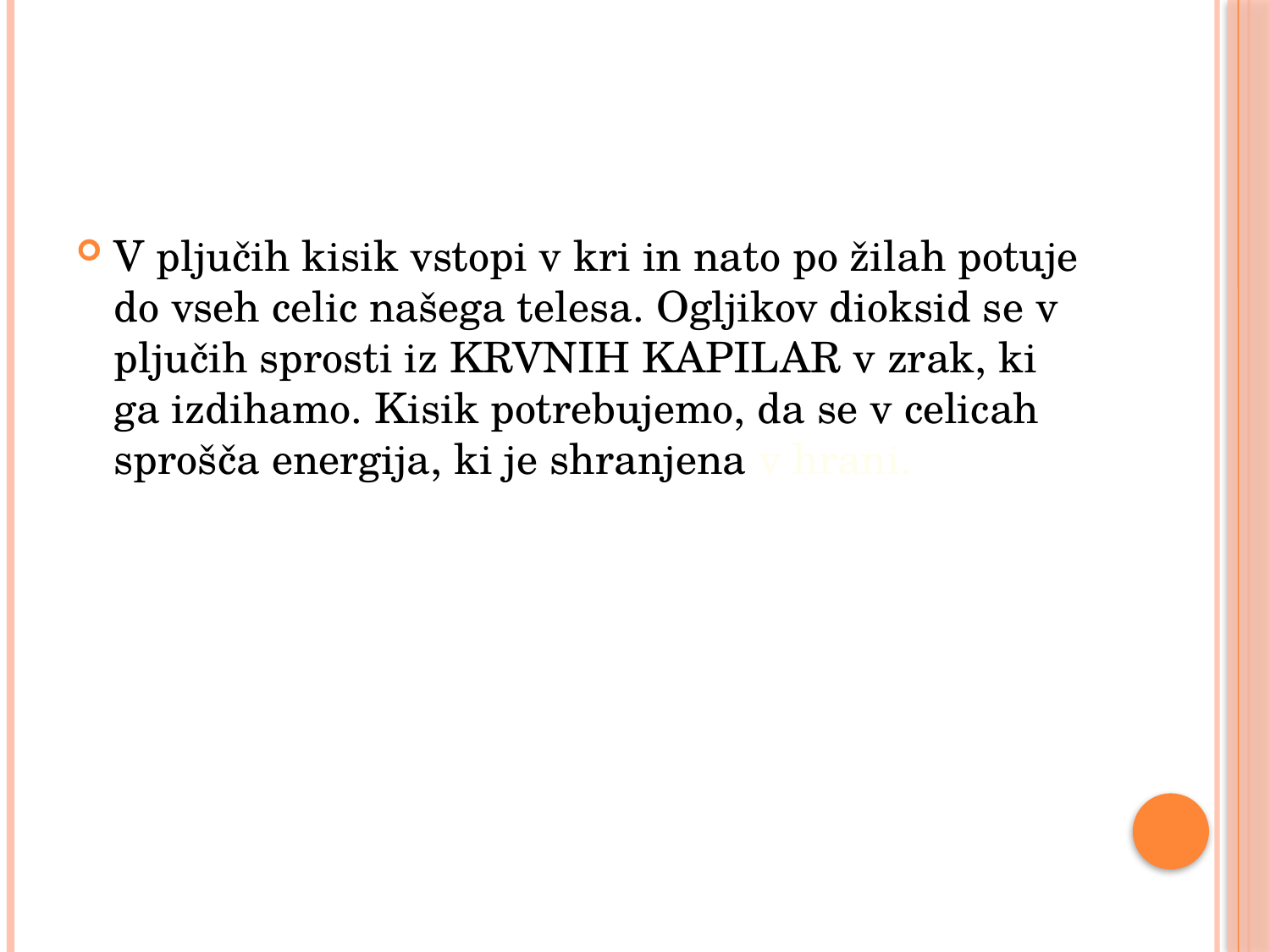

#
V pljučih kisik vstopi v kri in nato po žilah potuje do vseh celic našega telesa. Ogljikov dioksid se v pljučih sprosti iz KRVNIH KAPILAR v zrak, ki ga izdihamo. Kisik potrebujemo, da se v celicah sprošča energija, ki je shranjena v hrani.